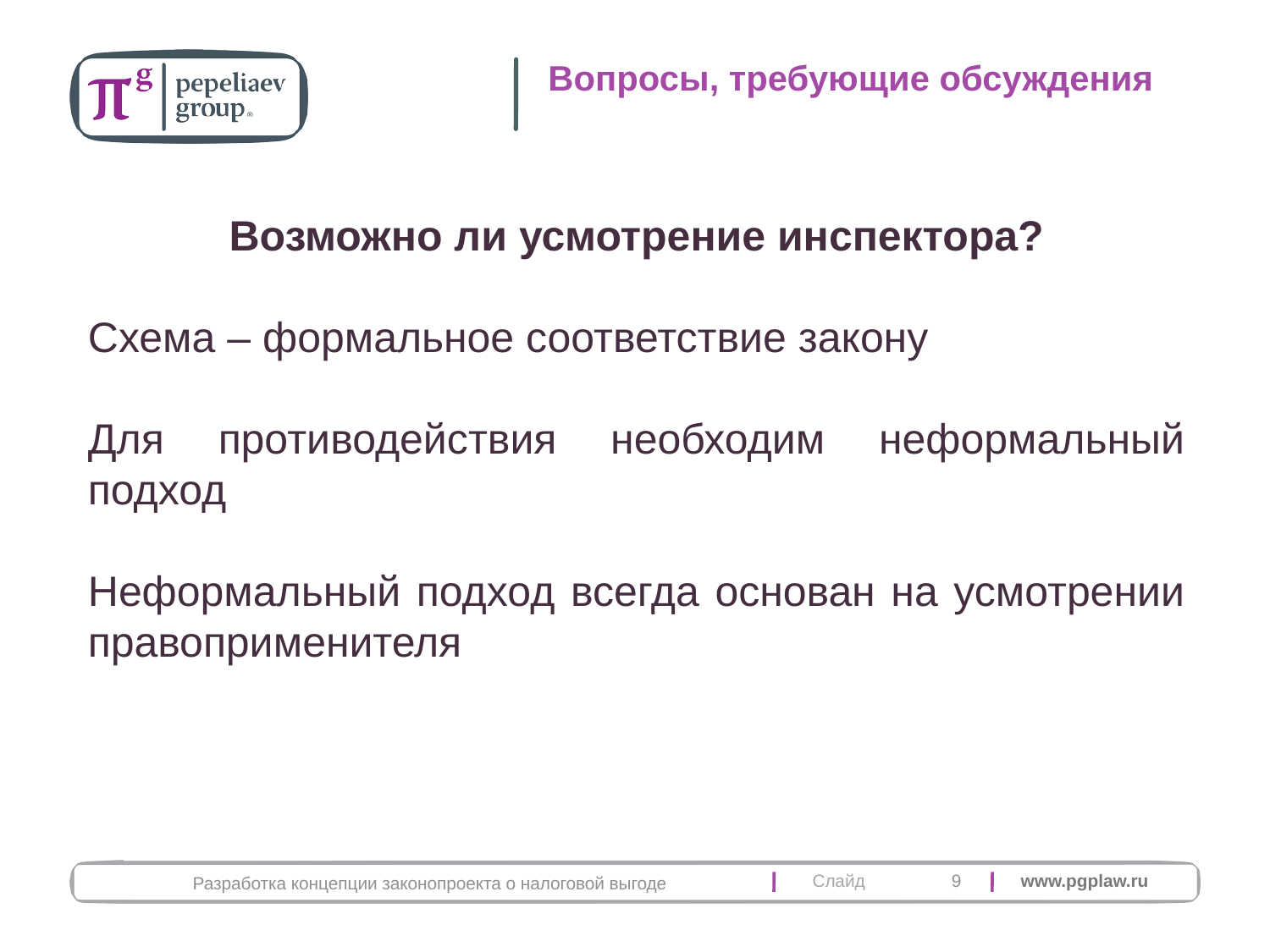

# Вопросы, требующие обсуждения
Возможно ли усмотрение инспектора?

Схема – формальное соответствие закону

Для противодействия необходим неформальный подход

Неформальный подход всегда основан на усмотрении правоприменителя

9

Разработка концепции законопроекта о налоговой выгоде